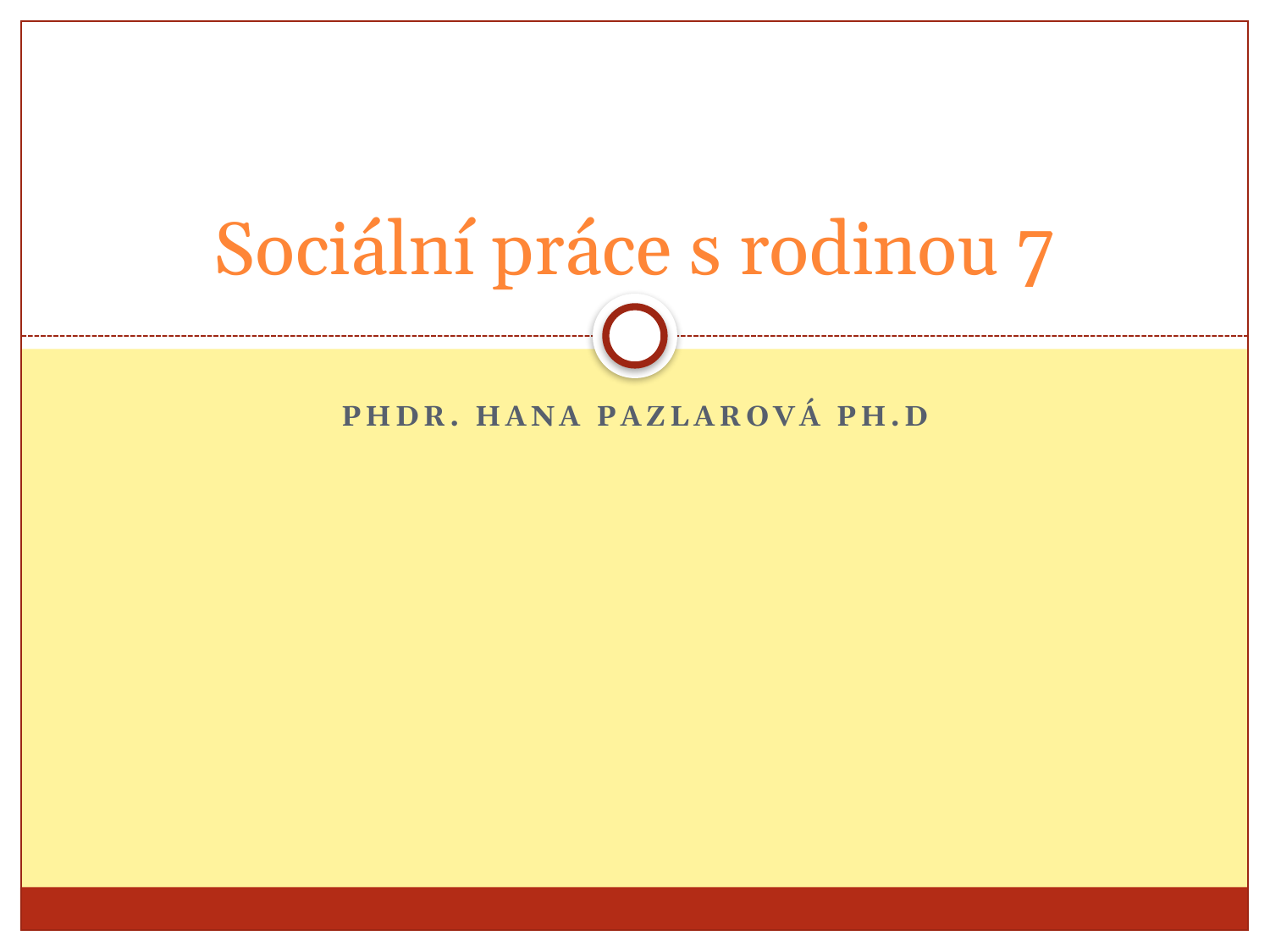

# Sociální práce s rodinou 7
Phdr. Hana pazlarová ph.d